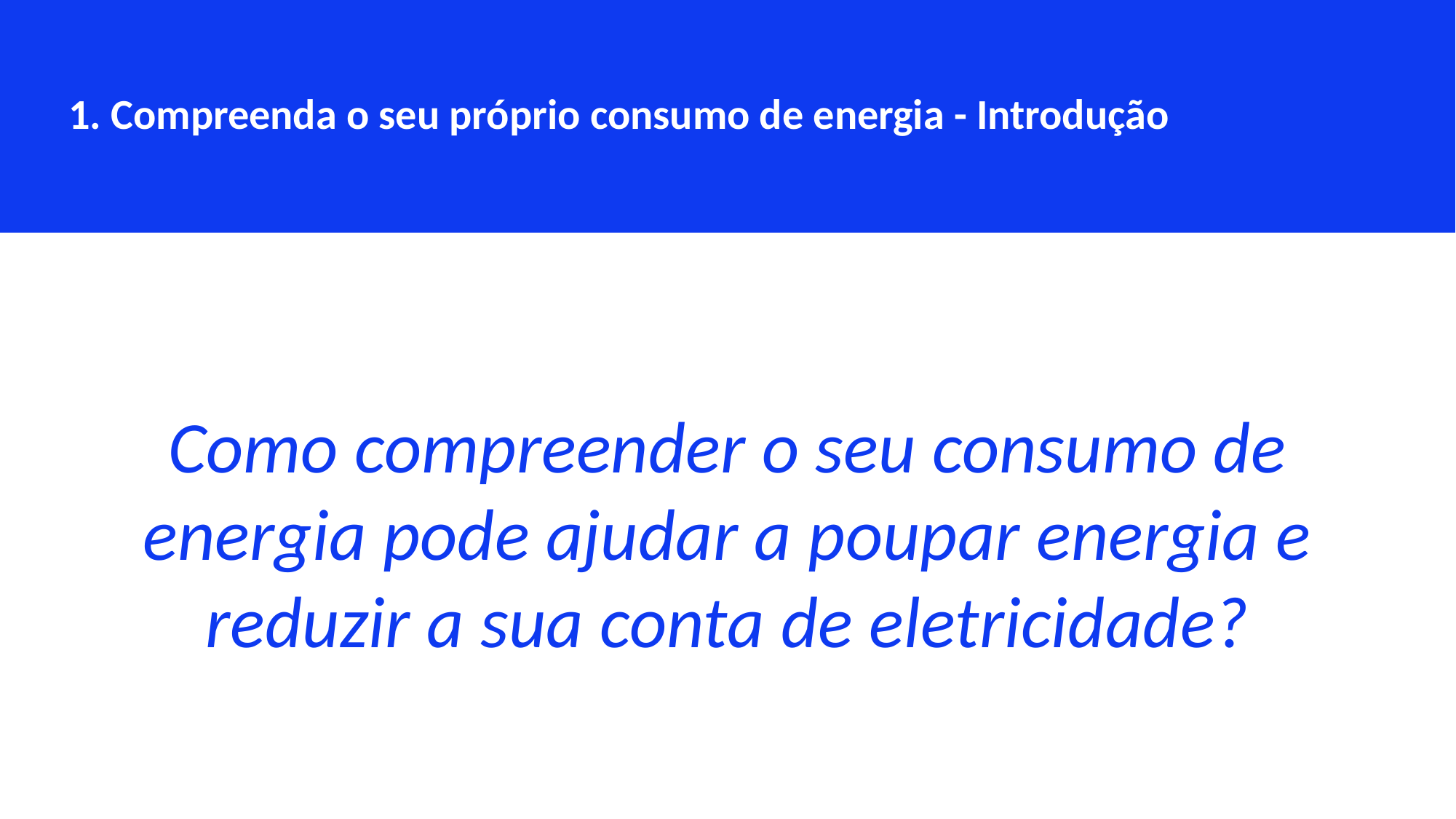

1. Compreenda o seu próprio consumo de energia - Introdução

Como compreender o seu consumo de energia pode ajudar a poupar energia e reduzir a sua conta de eletricidade?